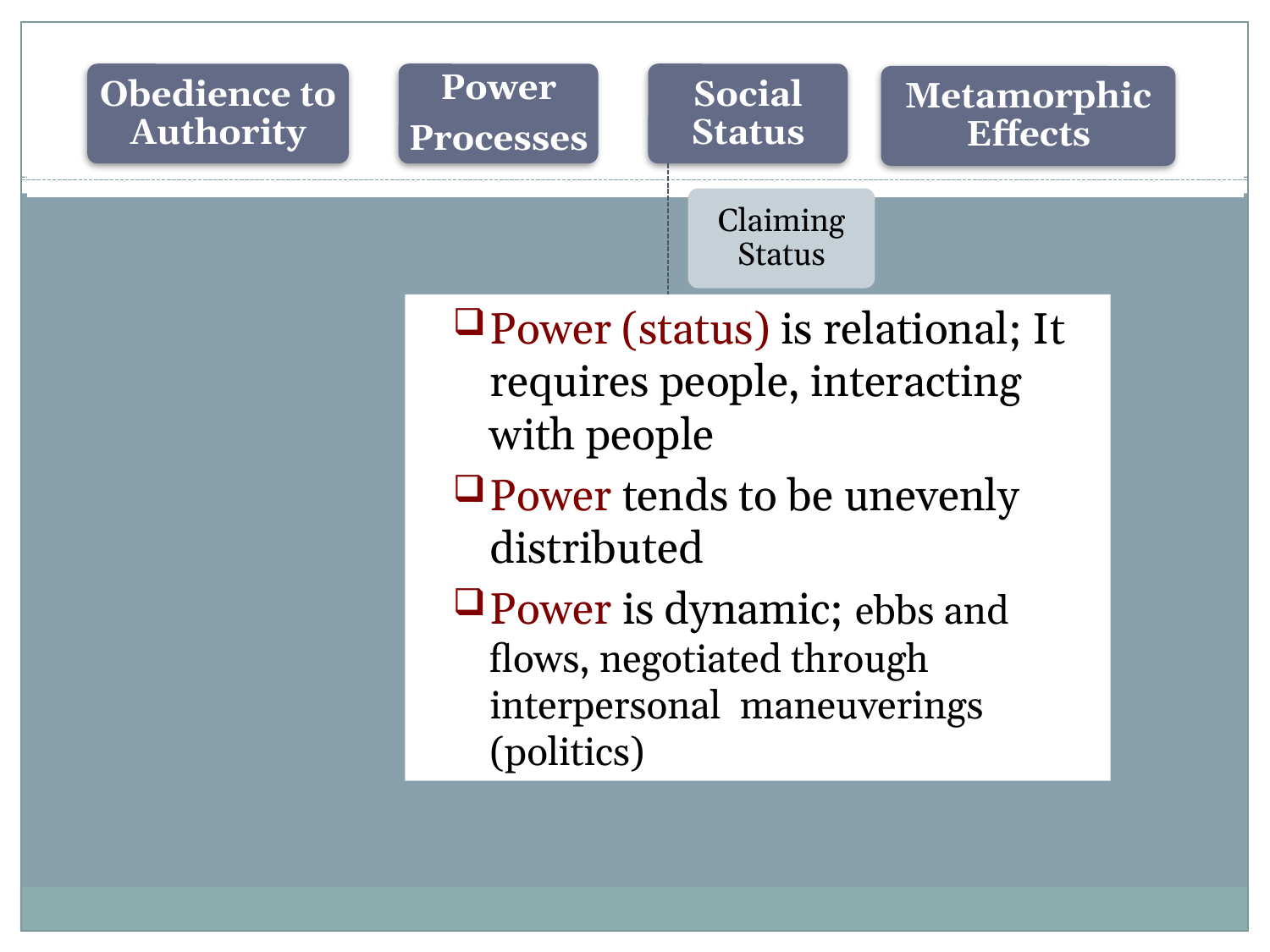

Obedience to Authority

Power
Processes

Metamorphic Effects

Social Status

Claiming Status

Achieving Status

Status Hierarchies
Power (status) is relational; It requires people, interacting with people
Power tends to be unevenly distributed
Power is dynamic; ebbs and flows, negotiated through interpersonal  maneuverings (politics)